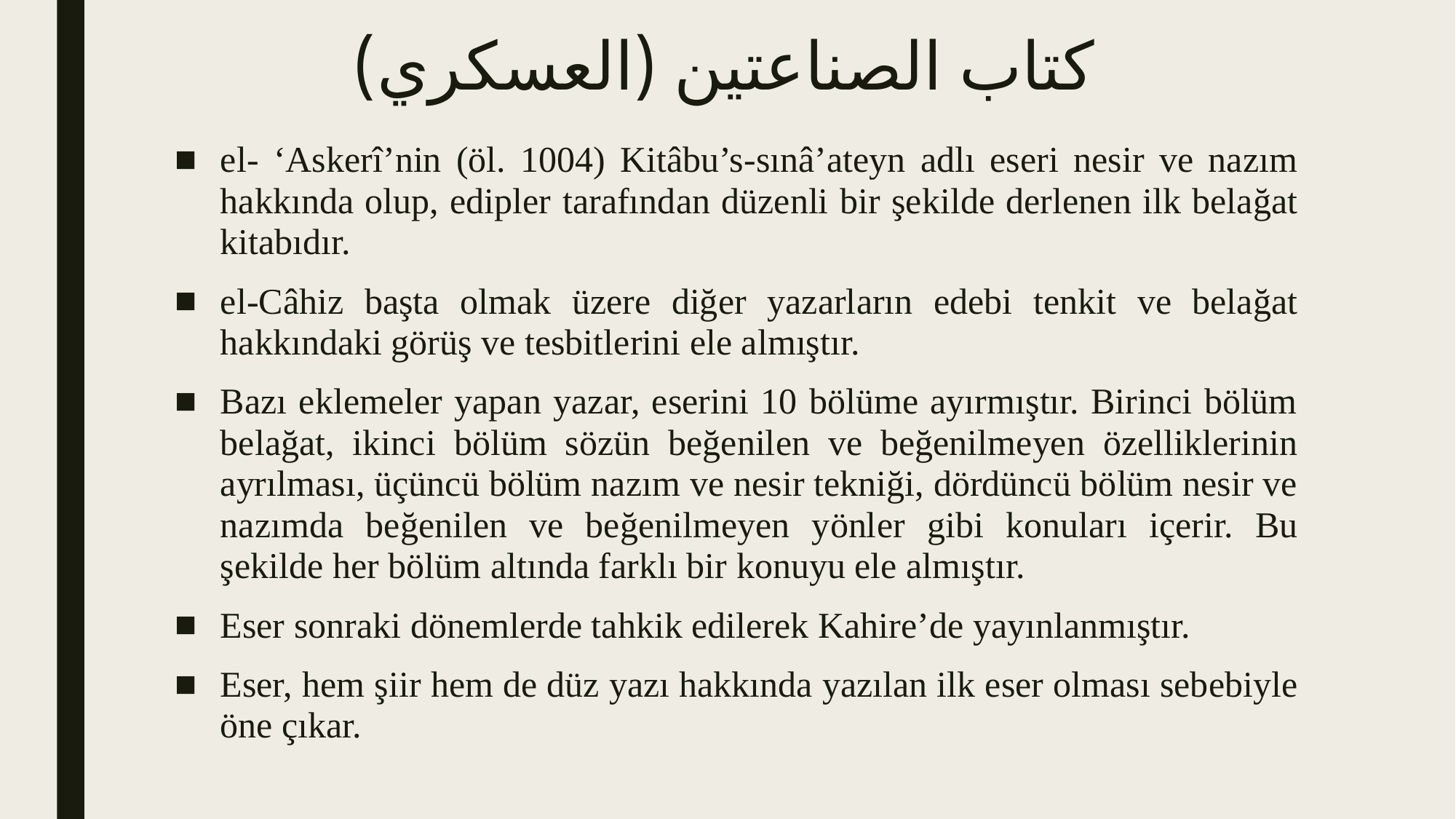

# كتاب الصناعتين (العسكري)
el- ‘Askerî’nin (öl. 1004) Kitâbu’s-sınâ’ateyn adlı eseri nesir ve nazım hakkında olup, edipler tarafından düzenli bir şekilde derlenen ilk belağat kitabıdır.
el-Câhiz başta olmak üzere diğer yazarların edebi tenkit ve belağat hakkındaki görüş ve tesbitlerini ele almıştır.
Bazı eklemeler yapan yazar, eserini 10 bölüme ayırmıştır. Birinci bölüm belağat, ikinci bölüm sözün beğenilen ve beğenilmeyen özelliklerinin ayrılması, üçüncü bölüm nazım ve nesir tekniği, dördüncü bölüm nesir ve nazımda beğenilen ve beğenilmeyen yönler gibi konuları içerir. Bu şekilde her bölüm altında farklı bir konuyu ele almıştır.
Eser sonraki dönemlerde tahkik edilerek Kahire’de yayınlanmıştır.
Eser, hem şiir hem de düz yazı hakkında yazılan ilk eser olması sebebiyle öne çıkar.